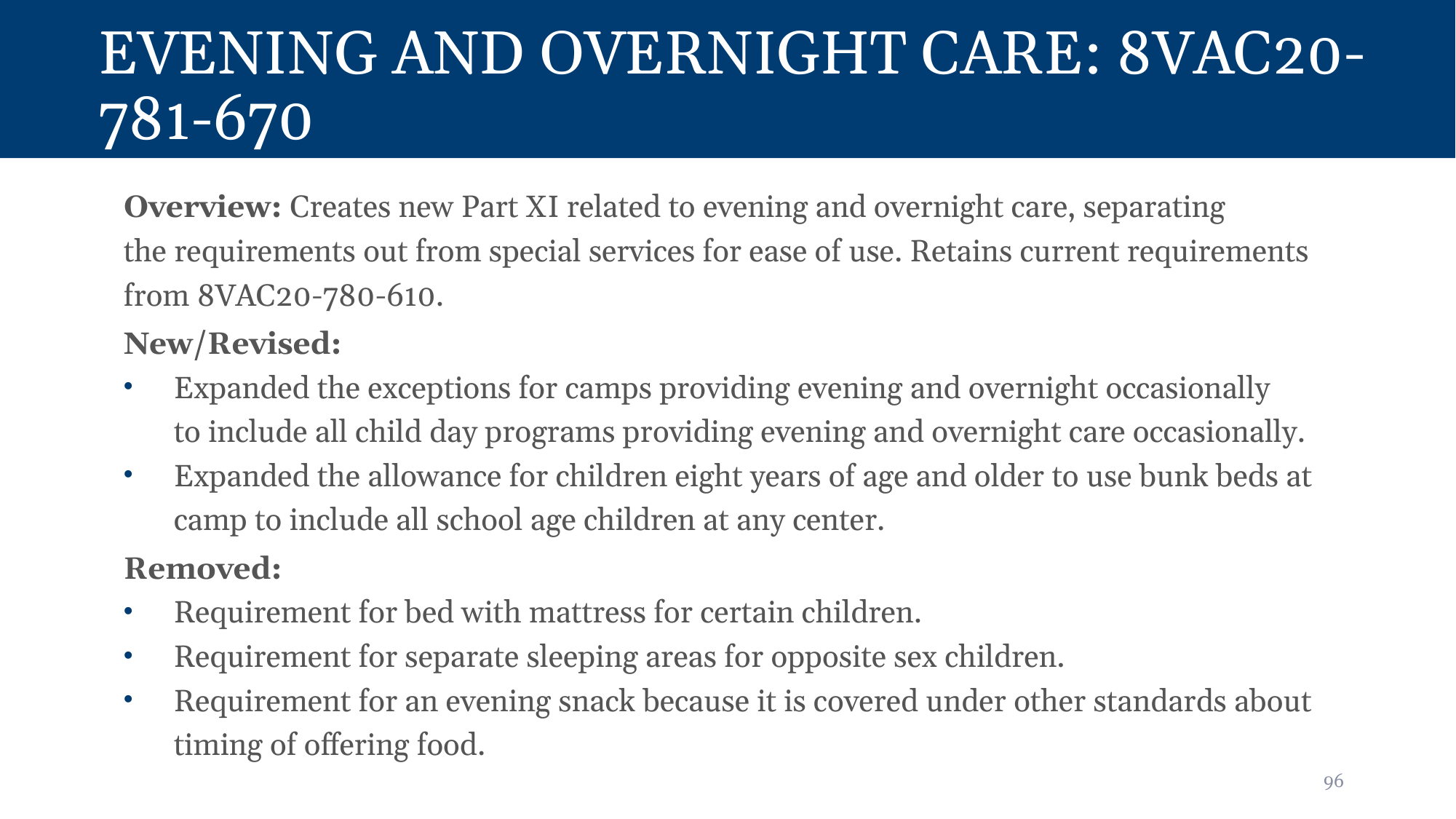

# Evening and overnight care: 8vac20-781-670
Overview: Creates new Part XI related to evening and overnight care, separating the requirements out from special services for ease of use. Retains current requirements from 8VAC20-780-610.
New/Revised:
Expanded the exceptions for camps providing evening and overnight occasionally to include all child day programs providing evening and overnight care occasionally.
Expanded the allowance for children eight years of age and older to use bunk beds at camp to include all school age children at any center.
Removed:
Requirement for bed with mattress for certain children.
Requirement for separate sleeping areas for opposite sex children.
Requirement for an evening snack because it is covered under other standards about timing of offering food.

96